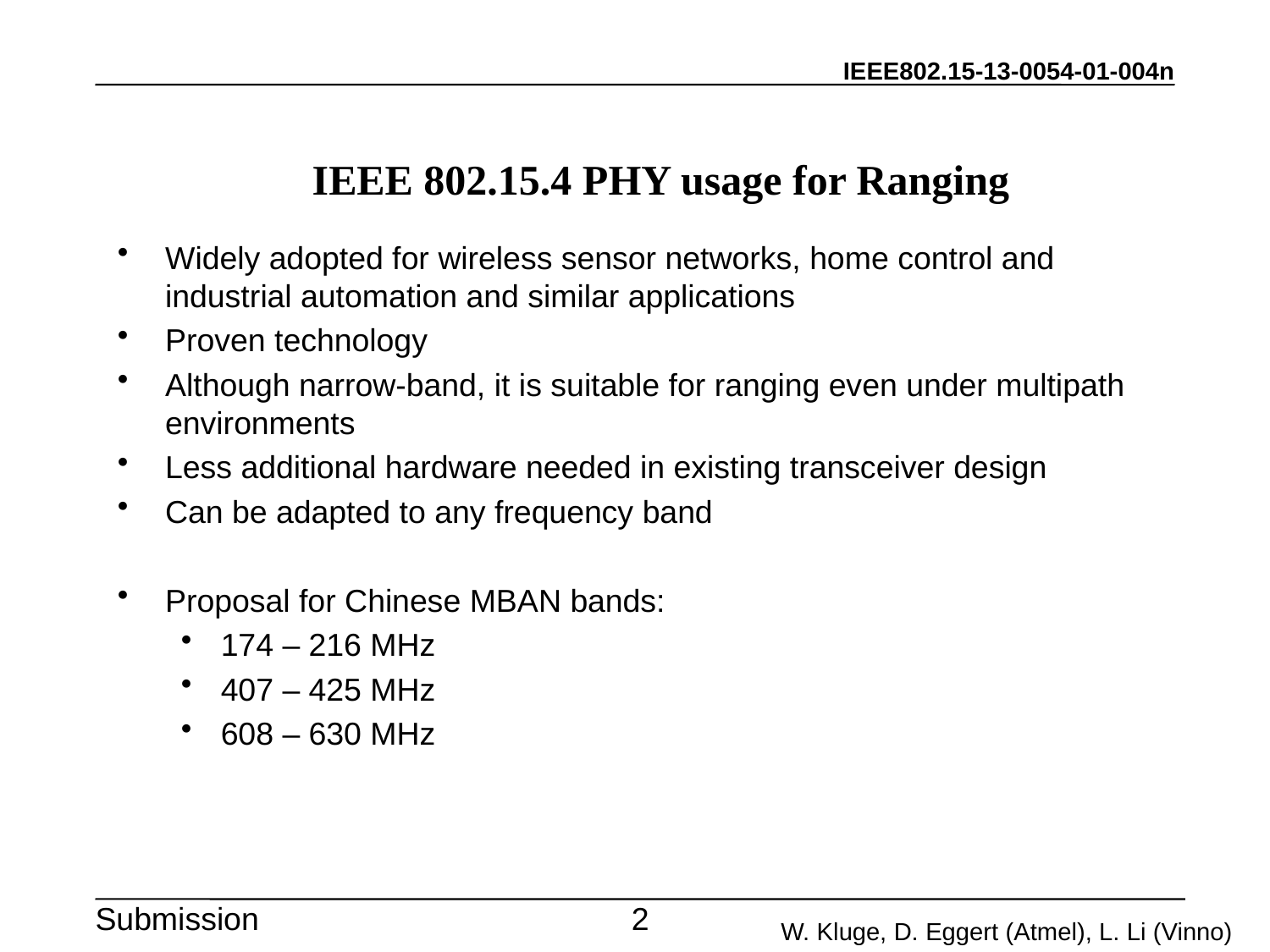

IEEE 802.15.4 PHY usage for Ranging
Widely adopted for wireless sensor networks, home control and industrial automation and similar applications
Proven technology
Although narrow-band, it is suitable for ranging even under multipath environments
Less additional hardware needed in existing transceiver design
Can be adapted to any frequency band

Proposal for Chinese MBAN bands:
174 – 216 MHz
407 – 425 MHz
608 – 630 MHz

2
W. Kluge, D. Eggert (Atmel), L. Li (Vinno)